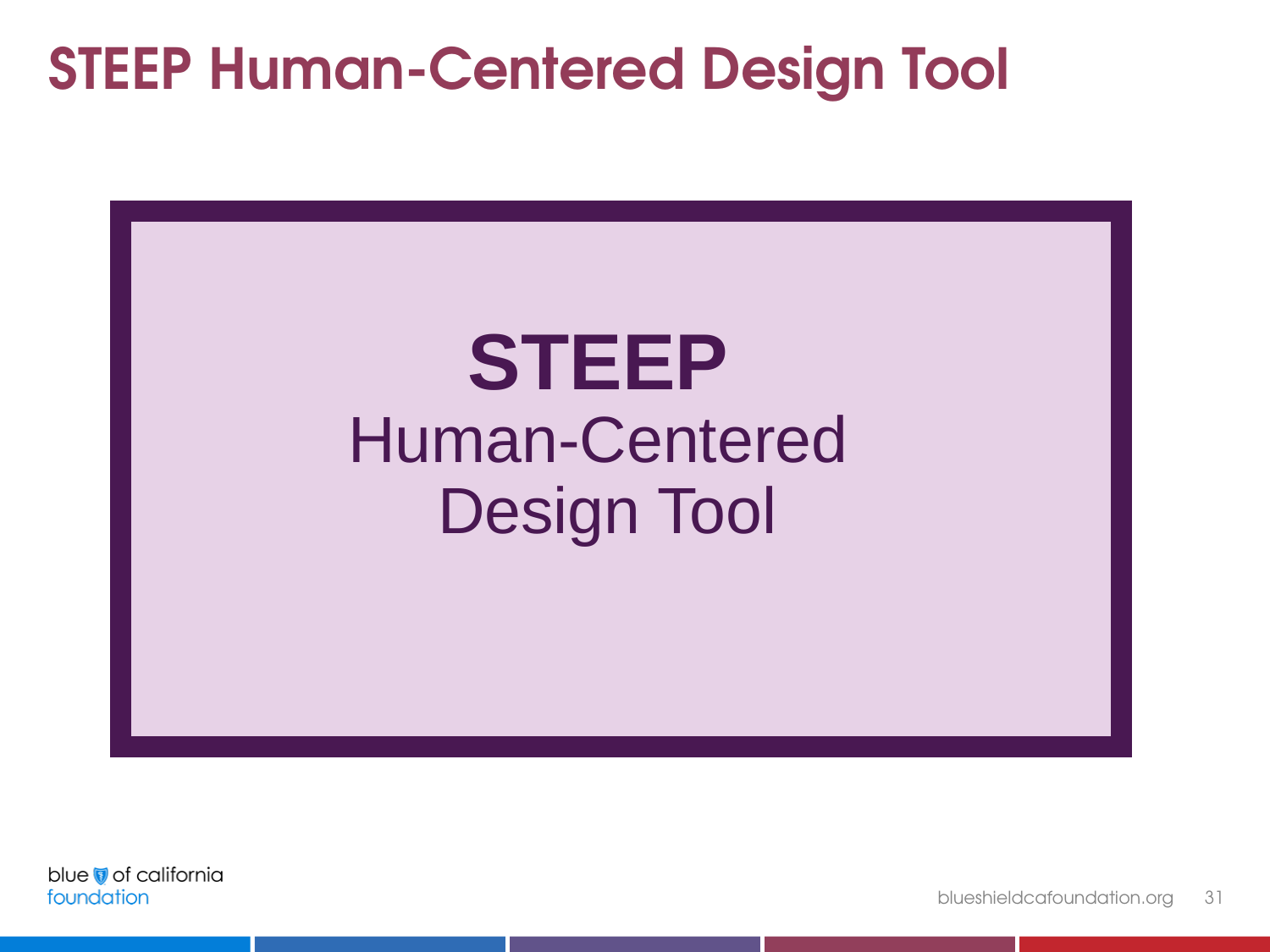

# STEEP Human-Centered Design Tool

STEEP
Human-Centered
Design Tool
31